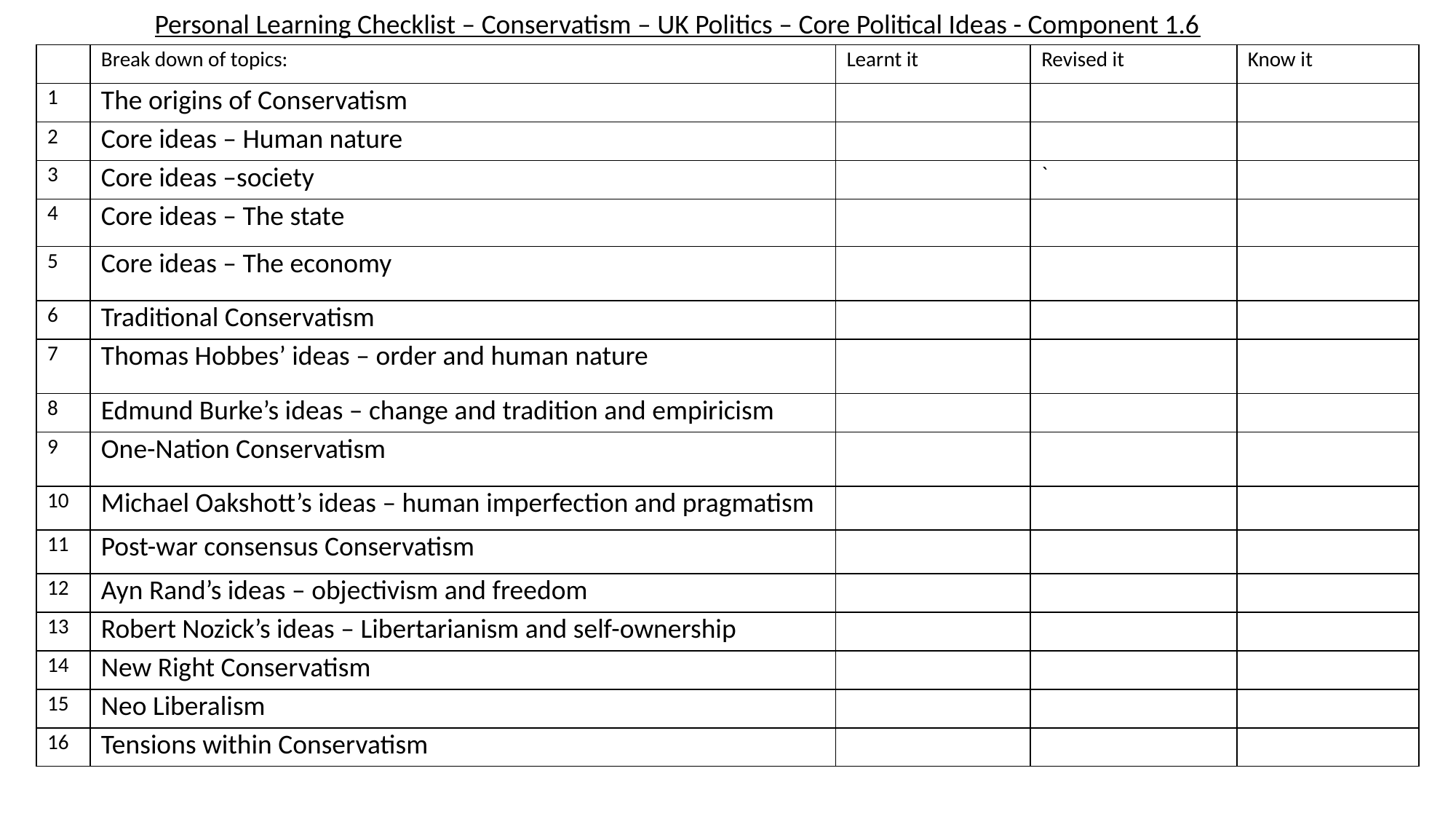

# Personal Learning Checklist – Conservatism – UK Politics – Core Political Ideas - Component 1.6
|  | Break down of topics: | Learnt it | Revised it | Know it |
| --- | --- | --- | --- | --- |
| 1 | The origins of Conservatism |  |  |  |
| 2 | Core ideas – Human nature |  |  |  |
| 3 | Core ideas –society |  | ` |  |
| 4 | Core ideas – The state |  |  |  |
| 5 | Core ideas – The economy |  |  |  |
| 6 | Traditional Conservatism |  |  |  |
| 7 | Thomas Hobbes’ ideas – order and human nature |  |  |  |
| 8 | Edmund Burke’s ideas – change and tradition and empiricism |  |  |  |
| 9 | One-Nation Conservatism |  |  |  |
| 10 | Michael Oakshott’s ideas – human imperfection and pragmatism |  |  |  |
| 11 | Post-war consensus Conservatism |  |  |  |
| 12 | Ayn Rand’s ideas – objectivism and freedom |  |  |  |
| 13 | Robert Nozick’s ideas – Libertarianism and self-ownership |  |  |  |
| 14 | New Right Conservatism |  |  |  |
| 15 | Neo Liberalism |  |  |  |
| 16 | Tensions within Conservatism |  |  |  |